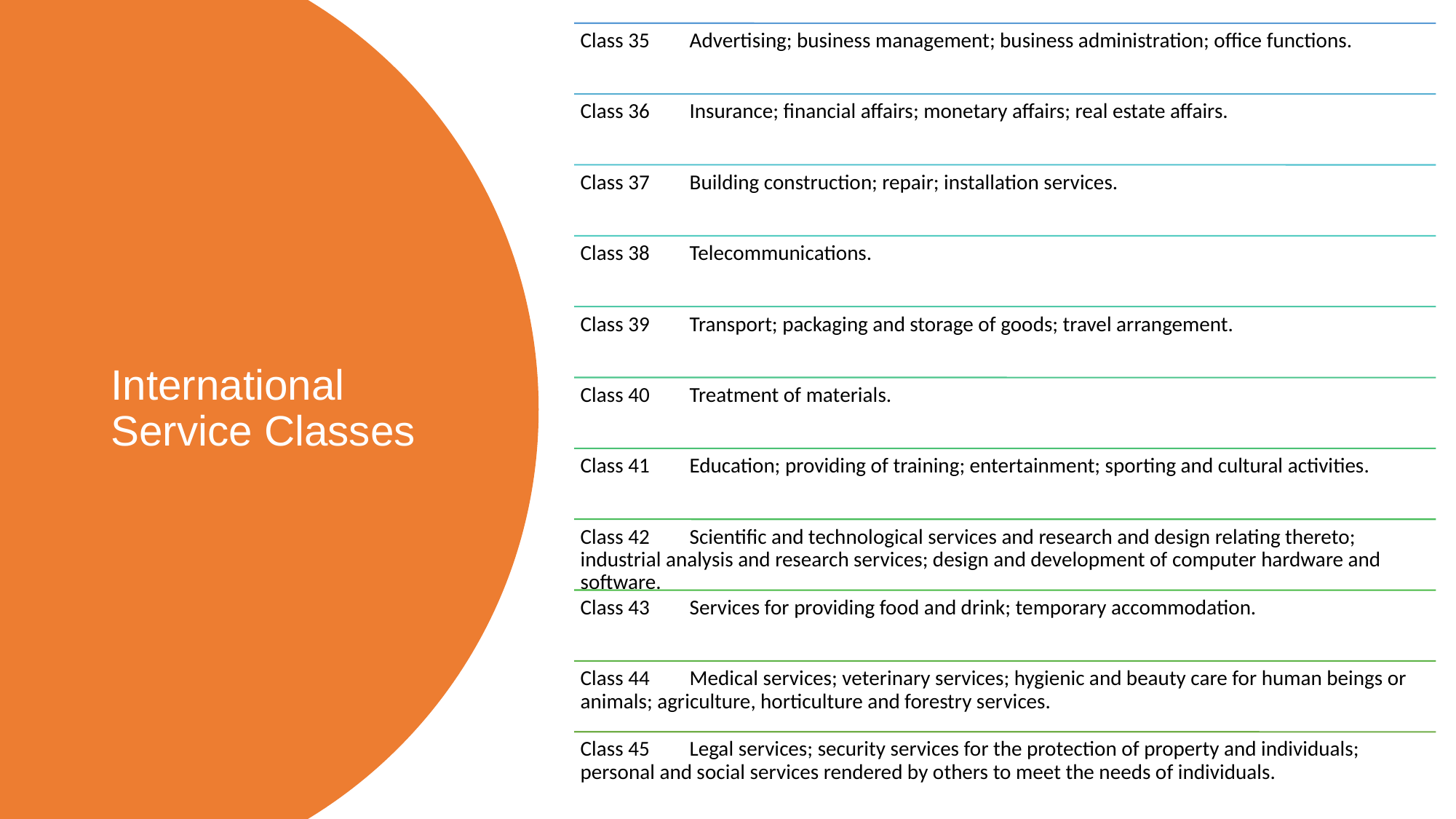

Class 35 	Advertising; business management; business administration; office functions.
Class 36 	Insurance; financial affairs; monetary affairs; real estate affairs.
Class 37 	Building construction; repair; installation services.
Class 38 	Telecommunications.
Class 39 	Transport; packaging and storage of goods; travel arrangement.
Class 40 	Treatment of materials.
Class 41 	Education; providing of training; entertainment; sporting and cultural activities.
Class 42 	Scientific and technological services and research and design relating thereto; industrial analysis and research services; design and development of computer hardware and software.
Class 43 	Services for providing food and drink; temporary accommodation.
Class 44 	Medical services; veterinary services; hygienic and beauty care for human beings or animals; agriculture, horticulture and forestry services.
Class 45 	Legal services; security services for the protection of property and individuals; personal and social services rendered by others to meet the needs of individuals.
# International Service Classes